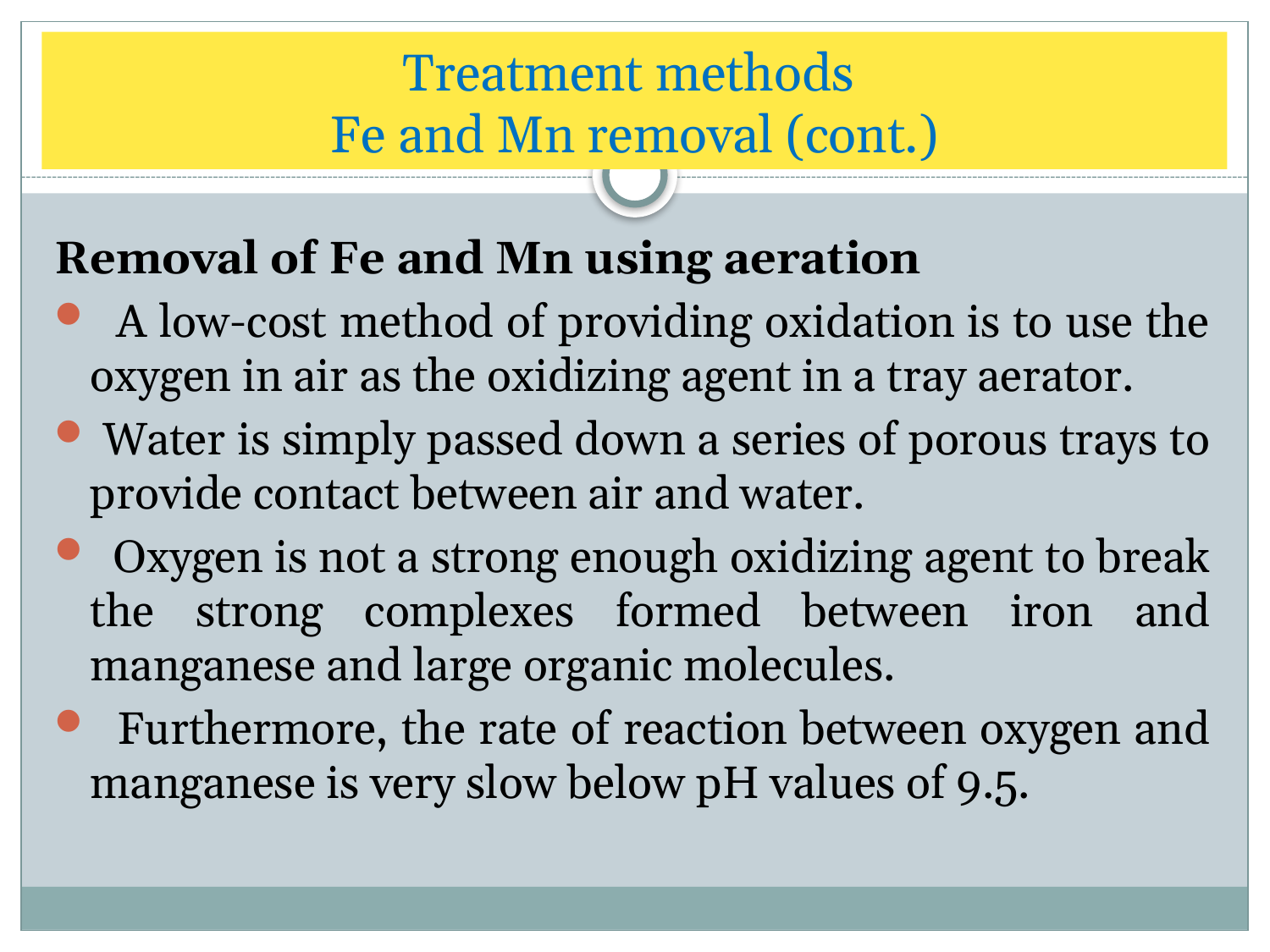

# Treatment methods Fe and Mn removal (cont.)
Removal of Fe and Mn using aeration
  A low-cost method of providing oxidation is to use the oxygen in air as the oxidizing agent in a tray aerator.
 Water is simply passed down a series of porous trays to provide contact between air and water.
  Oxygen is not a strong enough oxidizing agent to break the strong complexes formed between iron and manganese and large organic molecules.
  Furthermore, the rate of reaction between oxygen and manganese is very slow below pH values of 9.5.